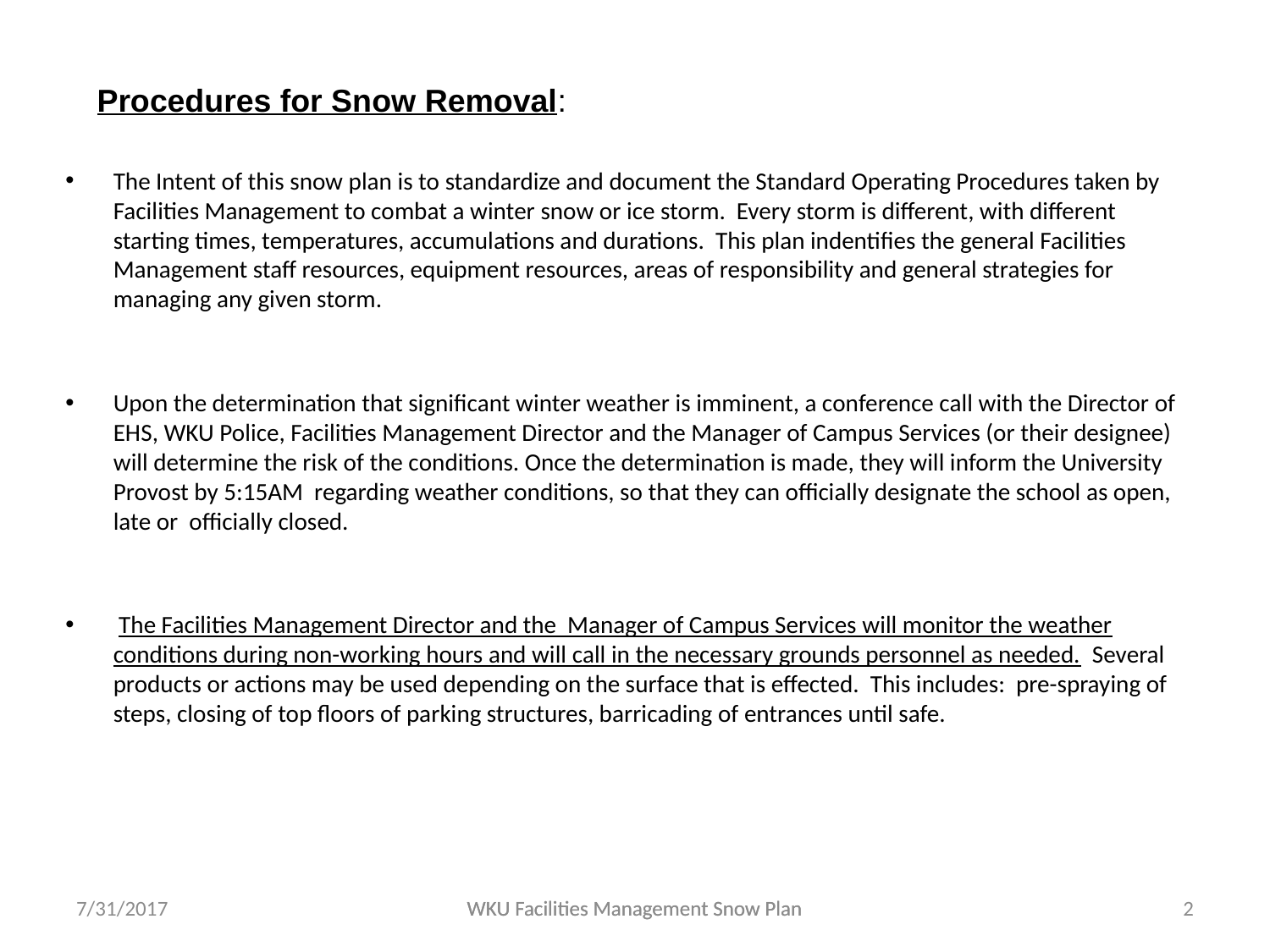

Procedures for Snow Removal:
The Intent of this snow plan is to standardize and document the Standard Operating Procedures taken by Facilities Management to combat a winter snow or ice storm.  Every storm is different, with different starting times, temperatures, accumulations and durations.  This plan indentifies the general Facilities Management staff resources, equipment resources, areas of responsibility and general strategies for managing any given storm.

Upon the determination that significant winter weather is imminent, a conference call with the Director of EHS, WKU Police, Facilities Management Director and the Manager of Campus Services (or their designee) will determine the risk of the conditions. Once the determination is made, they will inform the University Provost by 5:15AM  regarding weather conditions, so that they can officially designate the school as open, late or  officially closed.

 The Facilities Management Director and the  Manager of Campus Services will monitor the weather conditions during non-working hours and will call in the necessary grounds personnel as needed.  Several products or actions may be used depending on the surface that is effected.  This includes:  pre-spraying of steps, closing of top floors of parking structures, barricading of entrances until safe.
7/31/2017
WKU Facilities Management Snow Plan
WKU Facilities Management Snow Plan
2